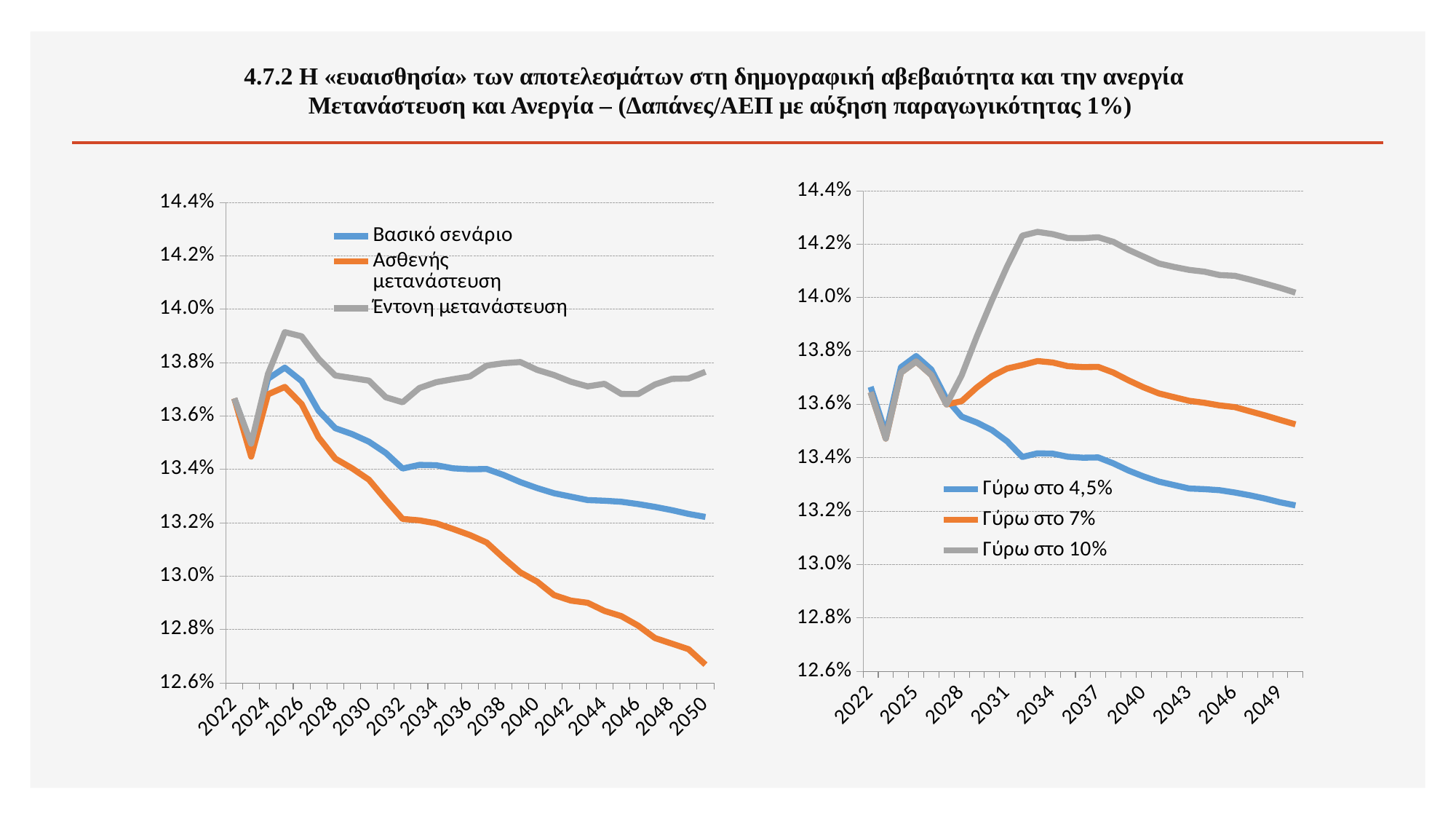

4.7.2 Η «ευαισθησία» των αποτελεσμάτων στη δημογραφική αβεβαιότητα και την ανεργία
Μετανάστευση και Ανεργία – (Δαπάνες/ΑΕΠ με αύξηση παραγωγικότητας 1%)

### Chart

| Category | Γύρω στο 4,5% | Γύρω στο 7% | Γύρω στο 10% |
|---|---|---|---|
| 2022 | 0.13666006125073688 | 0.13645774961047671 | 0.13645774961047671 |
| 2023 | 0.13492071473017686 | 0.13472097801959482 | 0.13472097801959482 |
| 2024 | 0.13739415188374676 | 0.13719075349525353 | 0.13719075349525353 |
| 2025 | 0.13781262178604423 | 0.13760860389444554 | 0.13760860389444554 |
| 2026 | 0.1373071519892556 | 0.1371038823954611 | 0.1371038823954611 |
| 2027 | 0.13620355249560834 | 0.13600191667119493 | 0.13600191667119493 |
| 2028 | 0.13554404604869136 | 0.13612316480824047 | 0.1370906362618309 |
| 2029 | 0.13532299655698626 | 0.13663718774568775 | 0.1385514110143555 |
| 2030 | 0.13503917850039487 | 0.13706327728252846 | 0.1399059608207507 |
| 2031 | 0.13461890380530744 | 0.13734585309084196 | 0.14117586215314137 |
| 2032 | 0.1340321093111872 | 0.1374762038977096 | 0.14232345414232986 |
| 2033 | 0.13417043208416346 | 0.13762587034182855 | 0.1424623369398545 |
| 2034 | 0.13415732059029287 | 0.13757122958332194 | 0.1423785689739081 |
| 2035 | 0.13403981684157706 | 0.13743423483621814 | 0.1422315806586252 |
| 2036 | 0.13400455846096804 | 0.1373989743676407 | 0.14222878332292813 |
| 2037 | 0.13401380785141087 | 0.1374069725799119 | 0.14226132018522292 |
| 2038 | 0.13379185593960102 | 0.13719463315151276 | 0.1420915596328446 |
| 2039 | 0.13352395898085637 | 0.1369037485540703 | 0.1417895949221389 |
| 2040 | 0.13329989781427878 | 0.13663939028022676 | 0.14153332831423984 |
| 2041 | 0.13310885104646394 | 0.1364139557589779 | 0.1412797994349824 |
| 2042 | 0.1329785794884277 | 0.1362733346944114 | 0.1411504165930344 |
| 2043 | 0.13285058206261297 | 0.13613636141859076 | 0.14104047832550334 |
| 2044 | 0.13282704019654473 | 0.1360631745100699 | 0.1409730432988094 |
| 2045 | 0.13278719388747215 | 0.1359646370989452 | 0.14084685570131253 |
| 2046 | 0.13270032835968532 | 0.135900947107989 | 0.1408184196229371 |
| 2047 | 0.1325963992249541 | 0.13574324047622263 | 0.1406784954552789 |
| 2048 | 0.13247361806830427 | 0.13558977541305087 | 0.1405260952925765 |
| 2049 | 0.13233214729588488 | 0.13541843393118794 | 0.140366635191446 |
| 2050 | 0.13221987613258845 | 0.1352556651034637 | 0.14018755590479337 |

### Chart

| Category | Βασικό σενάριο | Ασθενής μετανάστευση | Έντονη μετανάστευση |
|---|---|---|---|
| 2022 | 0.13666006125073688 | 0.13666006125073688 | 0.13666006125073688 |
| 2023 | 0.13492071473017686 | 0.1344791149713109 | 0.13496405959294402 |
| 2024 | 0.13739415188374676 | 0.13681162979970568 | 0.13757263416895238 |
| 2025 | 0.13781262178604423 | 0.137090012666319 | 0.13914099276681174 |
| 2026 | 0.1373071519892556 | 0.1364454558840274 | 0.13898531983813944 |
| 2027 | 0.13620355249560834 | 0.13520538906337407 | 0.13815071878110688 |
| 2028 | 0.13554404604869136 | 0.13440610248913631 | 0.1375177925111988 |
| 2029 | 0.13532299655698626 | 0.1340406603127682 | 0.13742258165547094 |
| 2030 | 0.13503917850039487 | 0.13361299390568315 | 0.13732459265829888 |
| 2031 | 0.13461890380530744 | 0.1328622683838927 | 0.13670368025980886 |
| 2032 | 0.1340321093111872 | 0.13214492563171837 | 0.13651528221137346 |
| 2033 | 0.13417043208416346 | 0.13209099353101103 | 0.13705004242140442 |
| 2034 | 0.13415732059029287 | 0.13198150452376425 | 0.1372669032052065 |
| 2035 | 0.13403981684157706 | 0.13176824169673776 | 0.13737977869592263 |
| 2036 | 0.13400455846096804 | 0.13154088815852594 | 0.13748072539342399 |
| 2037 | 0.13401380785141087 | 0.13126130309794584 | 0.13789025030090574 |
| 2038 | 0.13379185593960102 | 0.13068330610759654 | 0.1379785685776344 |
| 2039 | 0.13352395898085637 | 0.13014249515524323 | 0.13802267316177652 |
| 2040 | 0.13329989781427878 | 0.1297964970545444 | 0.1377278431151859 |
| 2041 | 0.13310885104646394 | 0.12929342589994244 | 0.13753643922506995 |
| 2042 | 0.1329785794884277 | 0.12908537736579784 | 0.13728417127324966 |
| 2043 | 0.13285058206261297 | 0.12900452707741497 | 0.13710929856299675 |
| 2044 | 0.13282704019654473 | 0.12870000245249583 | 0.1372071088204002 |
| 2045 | 0.13278719388747215 | 0.1285051674794674 | 0.13682721021343305 |
| 2046 | 0.13270032835968532 | 0.1281494227318019 | 0.1368220338969854 |
| 2047 | 0.1325963992249541 | 0.12768326676780364 | 0.1371811948164572 |
| 2048 | 0.13247361806830427 | 0.12747404394160697 | 0.1373913210296242 |
| 2049 | 0.13233214729588488 | 0.1272644524112997 | 0.13740662573338489 |
| 2050 | 0.13221987613258845 | 0.12668732729855775 | 0.13765663990034938 |